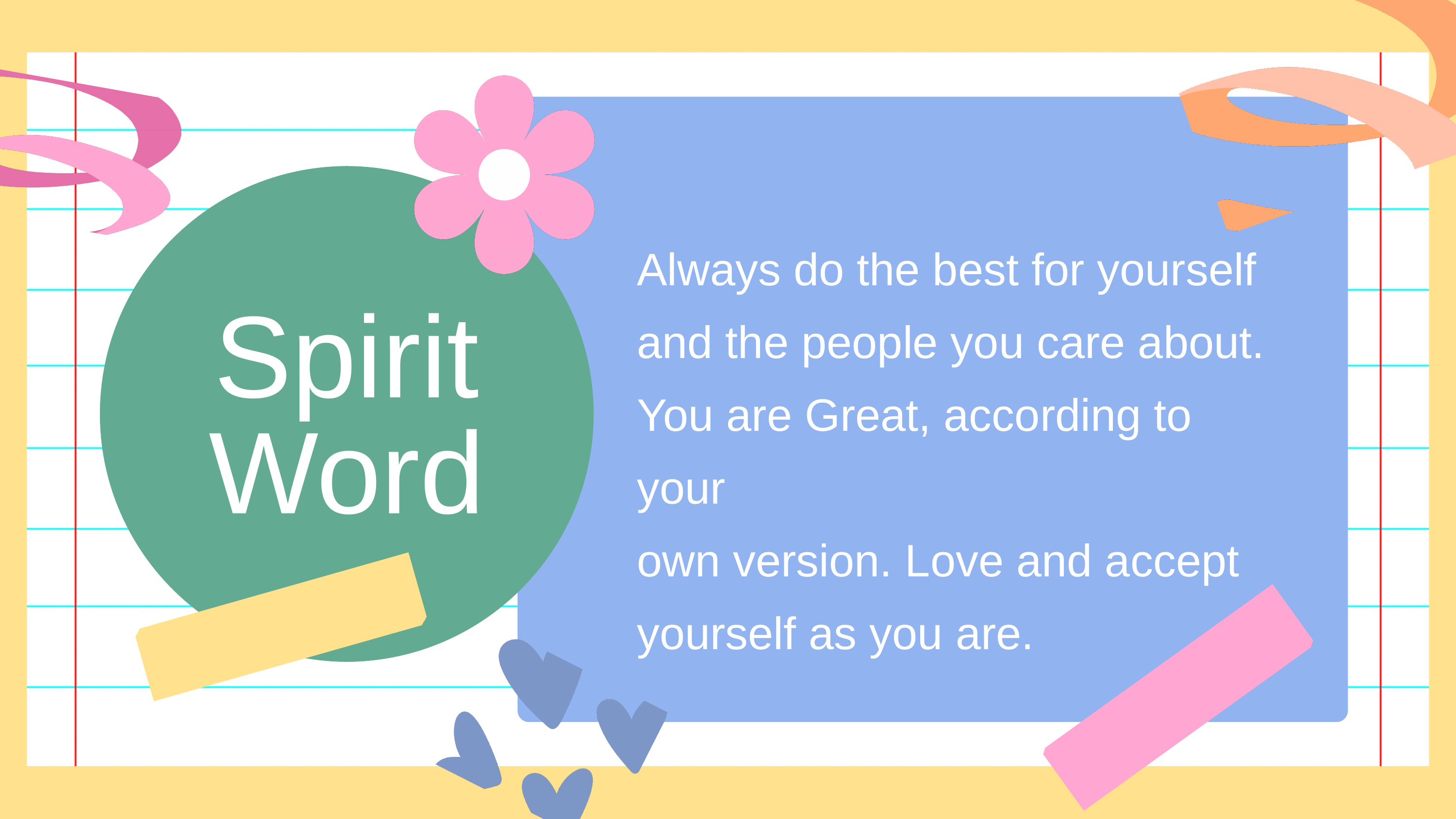

Always do the best for yourself
and the people you care about.
You are Great, according to your
own version. Love and accept
yourself as you are.
Spirit
Word